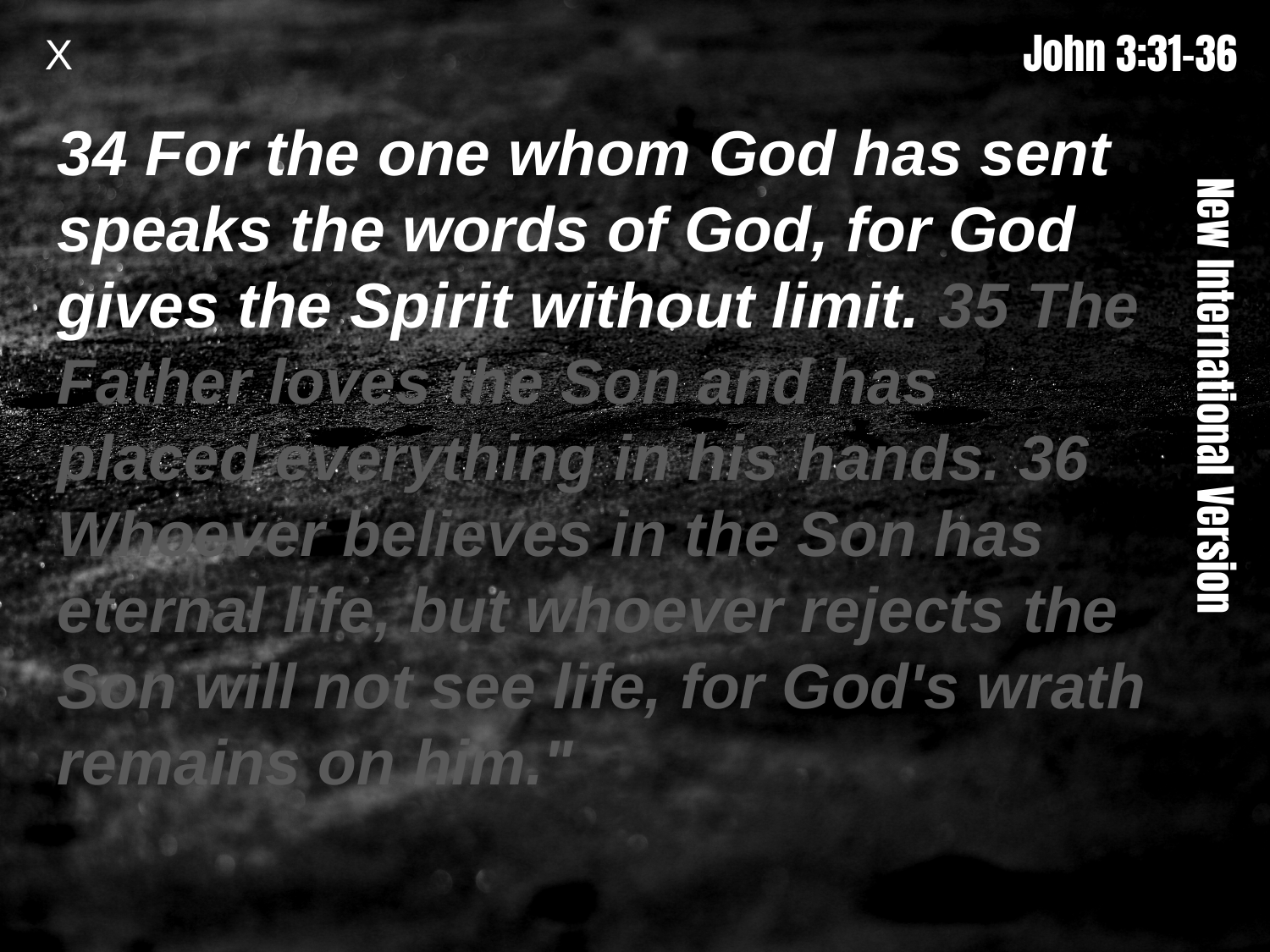

X
John 3:31-36
34 For the one whom God has sent speaks the words of God, for God gives the Spirit without limit. 35 The Father loves the Son and has placed everything in his hands. 36 Whoever believes in the Son has eternal life, but whoever rejects the Son will not see life, for God's wrath remains on him."
New International Version